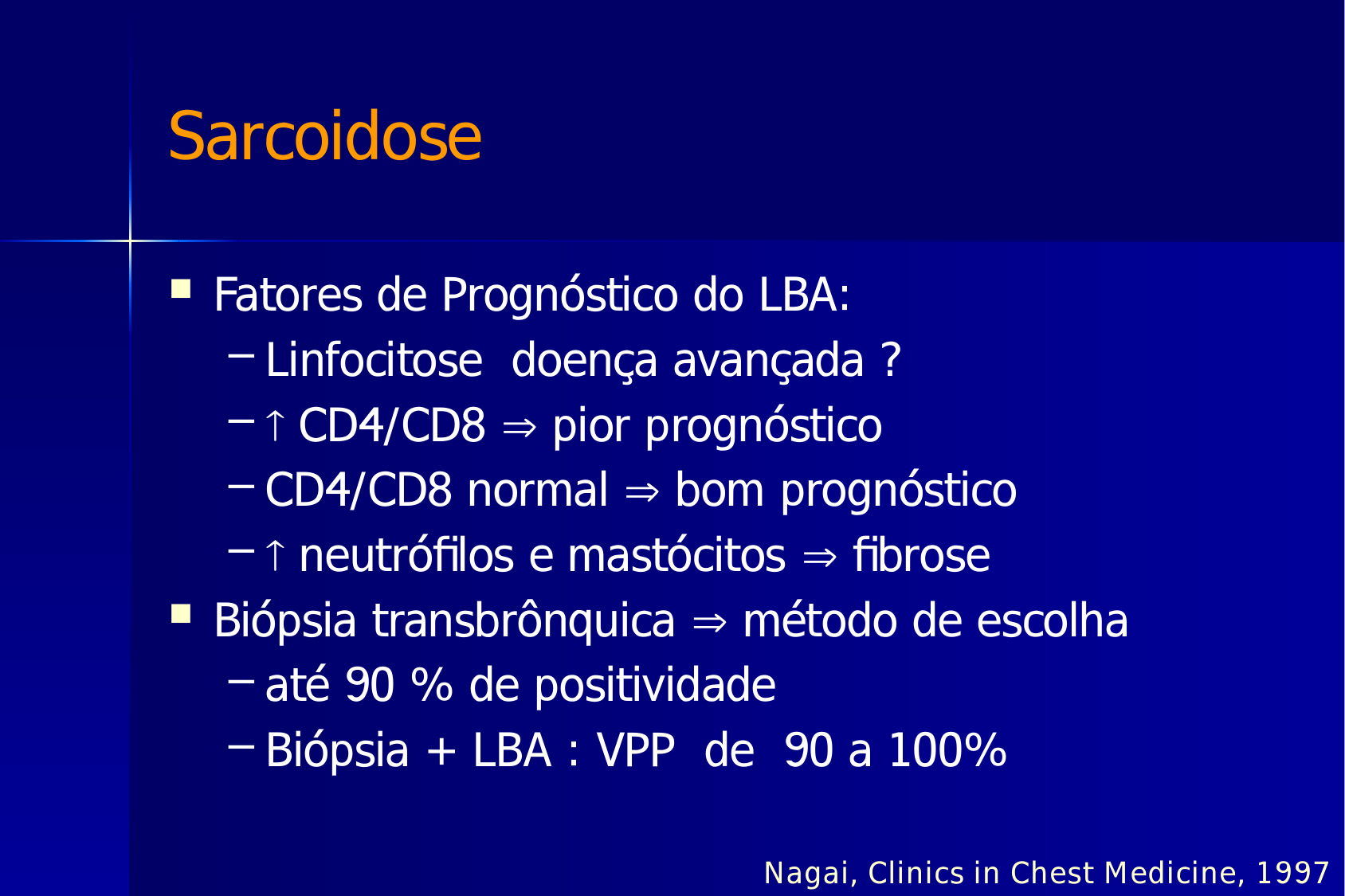

# Sarcoidose
Fatores de Prognóstico do LBA:
Linfocitose  doença avançada ?
↑ CD4/CD8 ⇒ pior prognóstico
CD4/CD8 normal ⇒ bom prognóstico
↑ neutrófilos e mastócitos ⇒ fibrose
Biópsia transbrônquica ⇒ método de escolha
até 90 % de positividade
Biópsia + LBA : VPP  de  90 a 100%
Nagai, Clinics in Chest Medicine, 1997